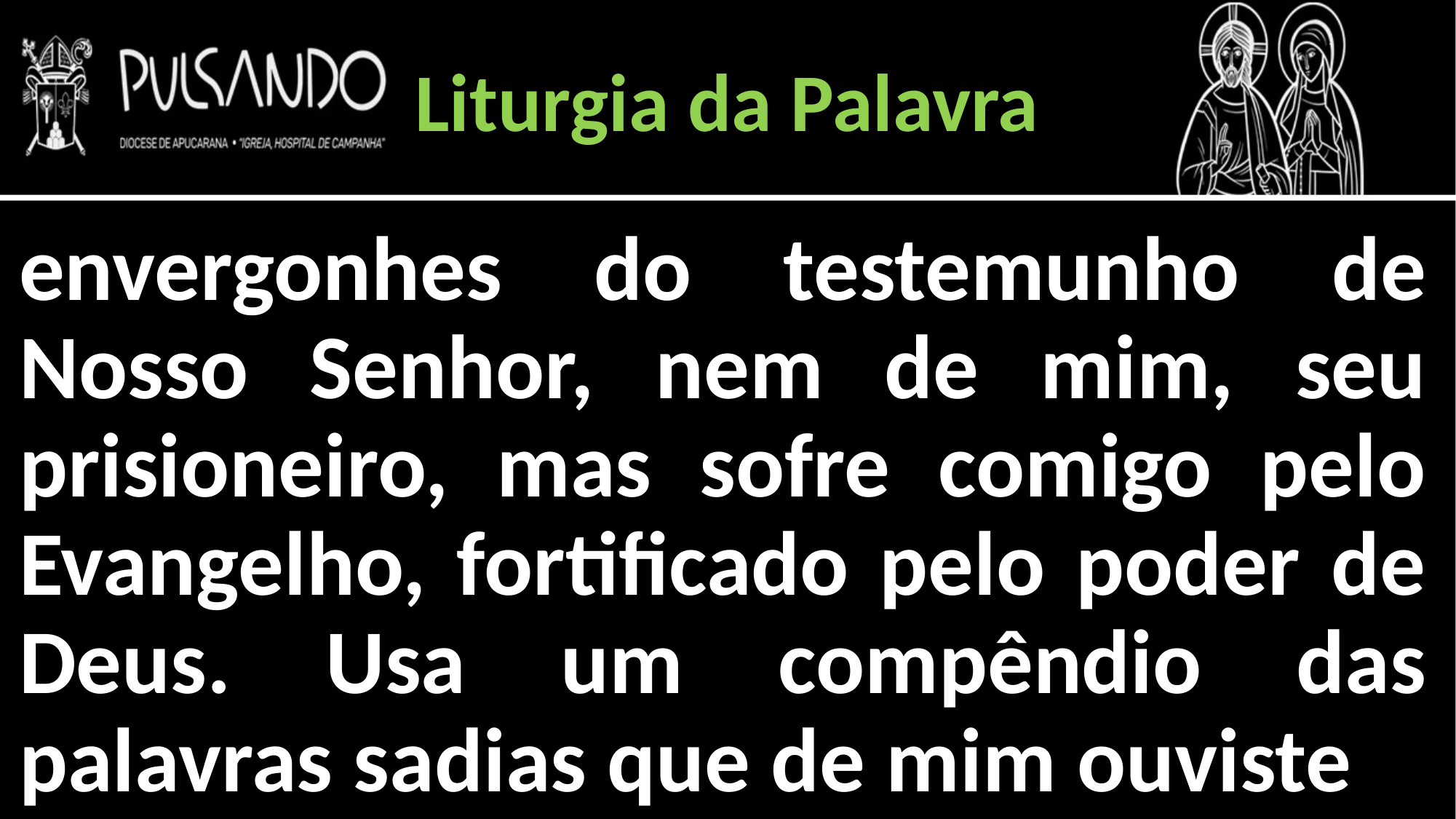

Liturgia da Palavra
envergonhes do testemunho de Nosso Senhor, nem de mim, seu prisioneiro, mas sofre comigo pelo Evangelho, fortificado pelo poder de Deus. Usa um compêndio das palavras sadias que de mim ouviste